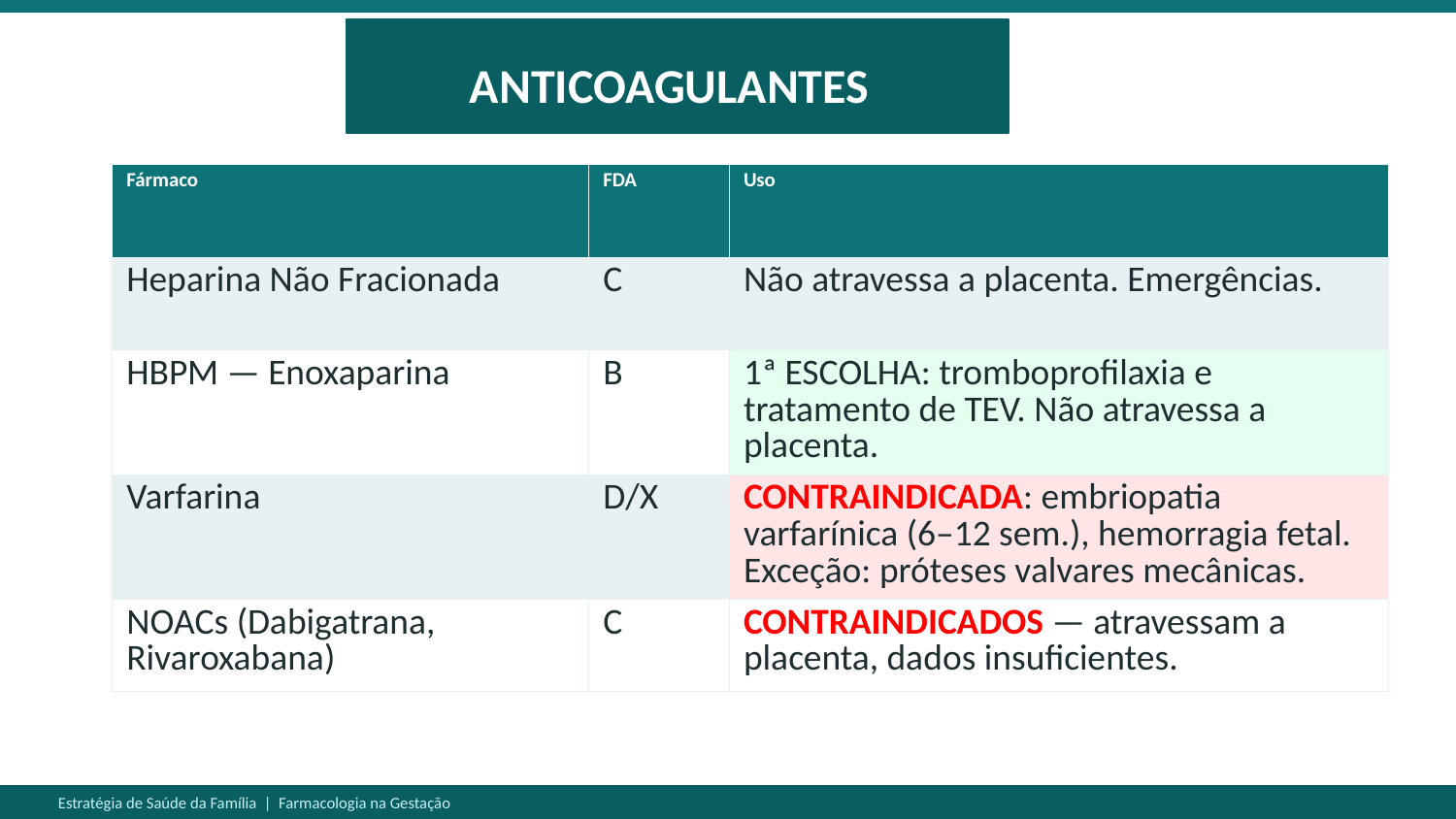

ANTICOAGULANTES
ANTIFÚNGICOS
| Fármaco | FDA | Uso |
| --- | --- | --- |
| Heparina Não Fracionada | C | Não atravessa a placenta. Emergências. |
| HBPM — Enoxaparina | B | 1ª ESCOLHA: tromboprofilaxia e tratamento de TEV. Não atravessa a placenta. |
| Varfarina | D/X | CONTRAINDICADA: embriopatia varfarínica (6–12 sem.), hemorragia fetal. Exceção: próteses valvares mecânicas. |
| NOACs (Dabigatrana, Rivaroxabana) | C | CONTRAINDICADOS — atravessam a placenta, dados insuficientes. |

Estratégia de Saúde da Família  |  Farmacologia na Gestação